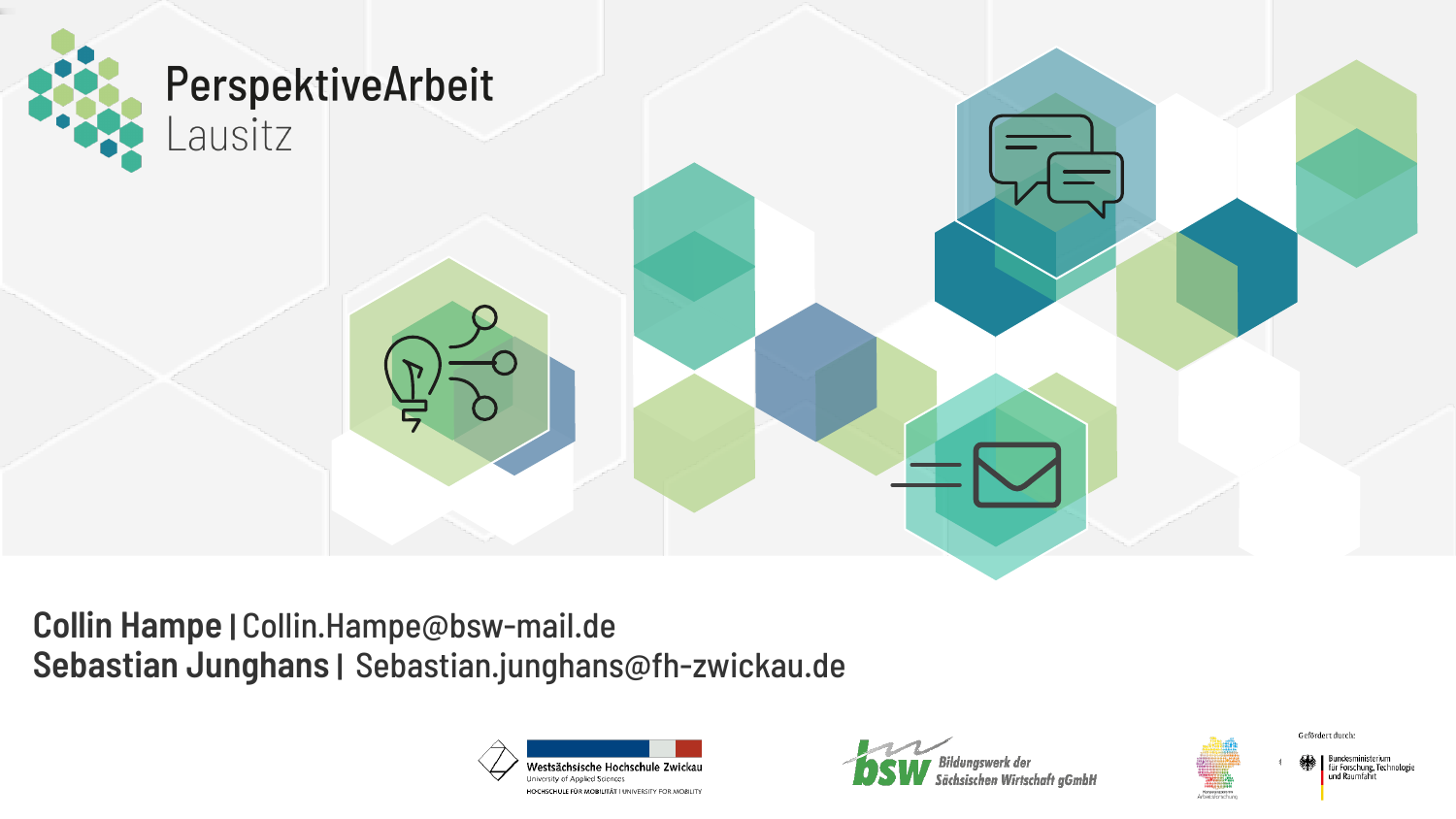

# Collin Hampe | Collin.Hampe@bsw-mail.de Sebastian Junghans |  Sebastian.junghans@fh-zwickau.de